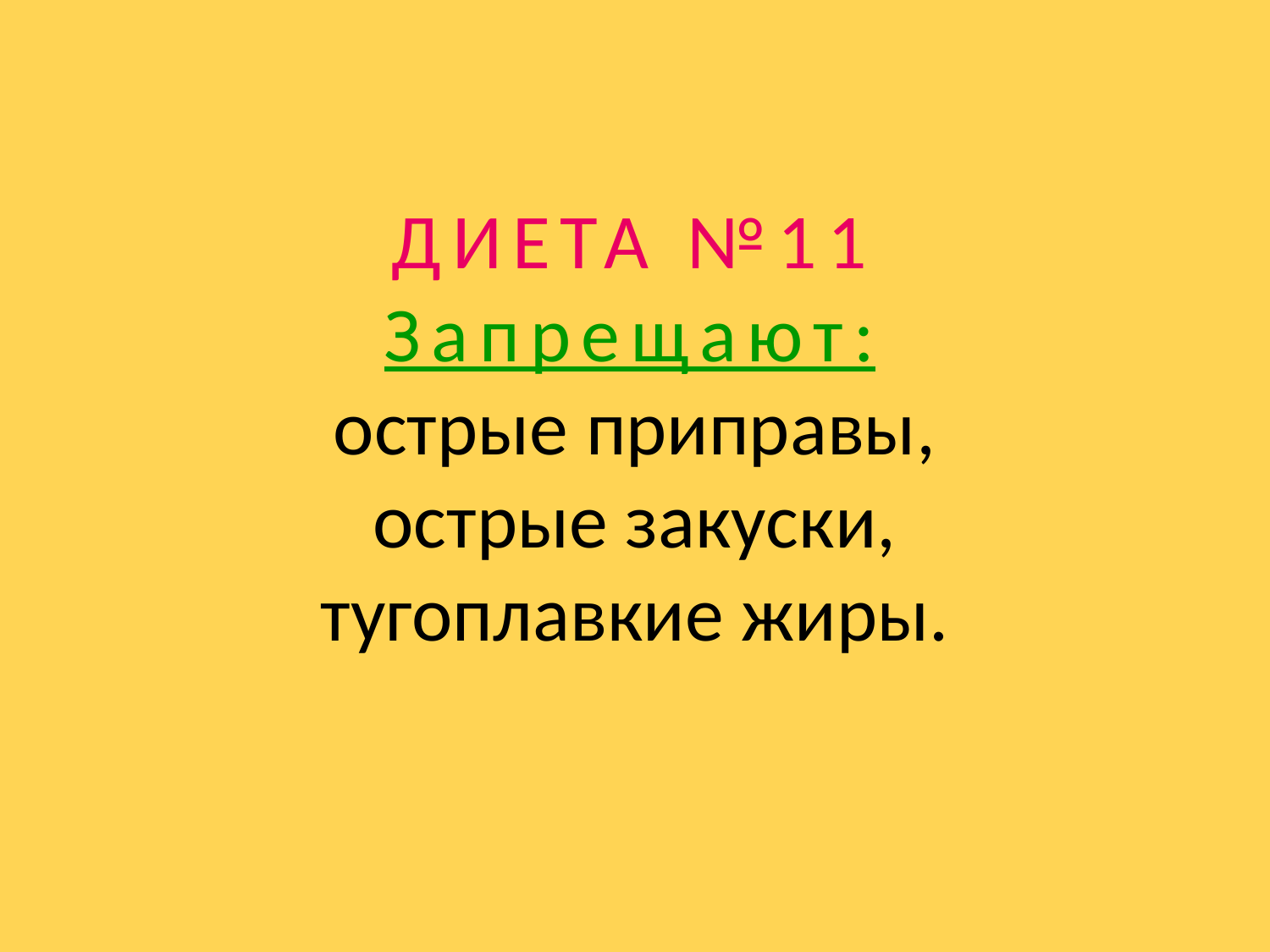

# ДИЕТА №11 Запрещают: острые приправы, острые закуски, тугоплавкие жиры.